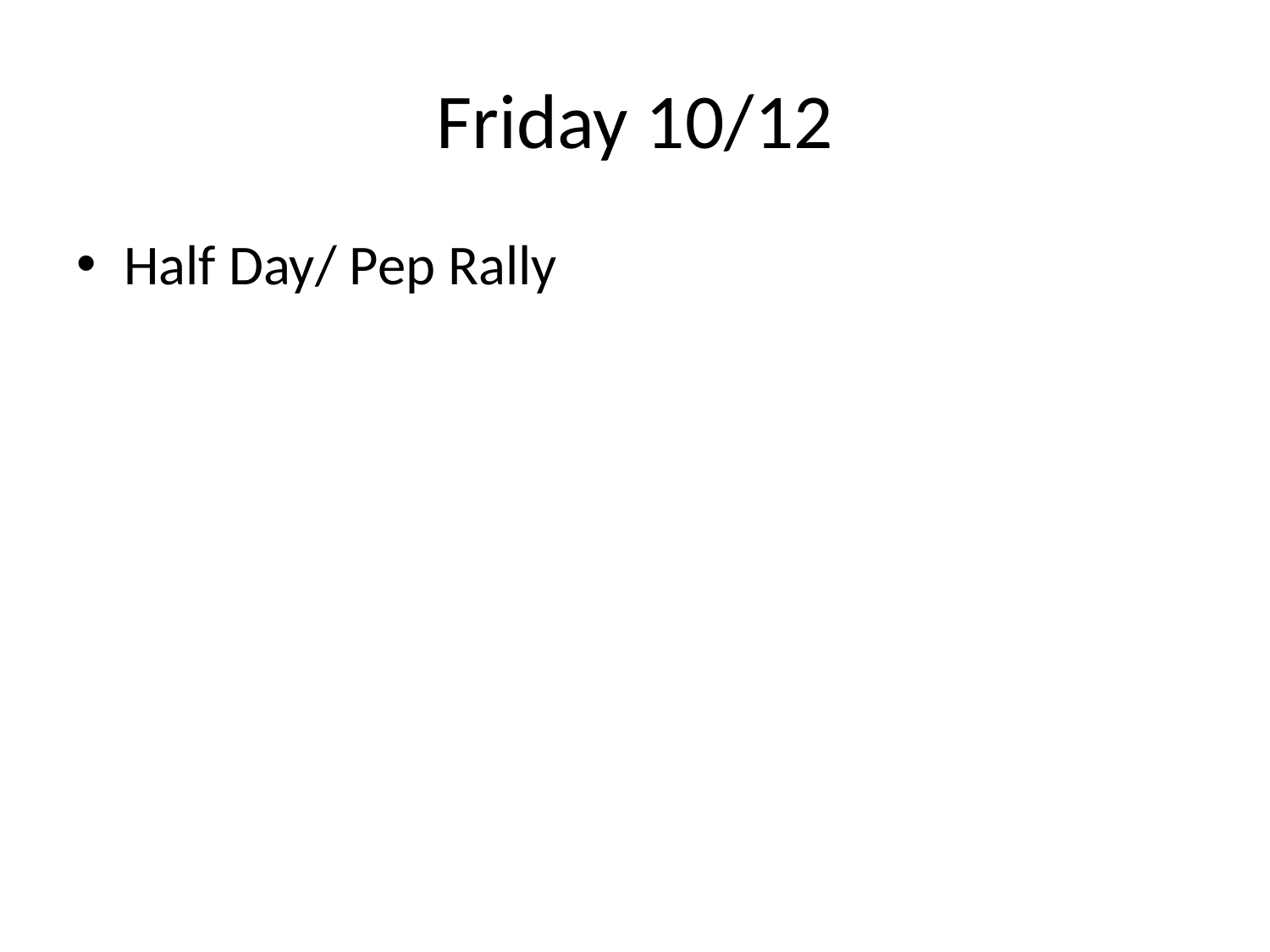

# Friday 10/12
Half Day/ Pep Rally